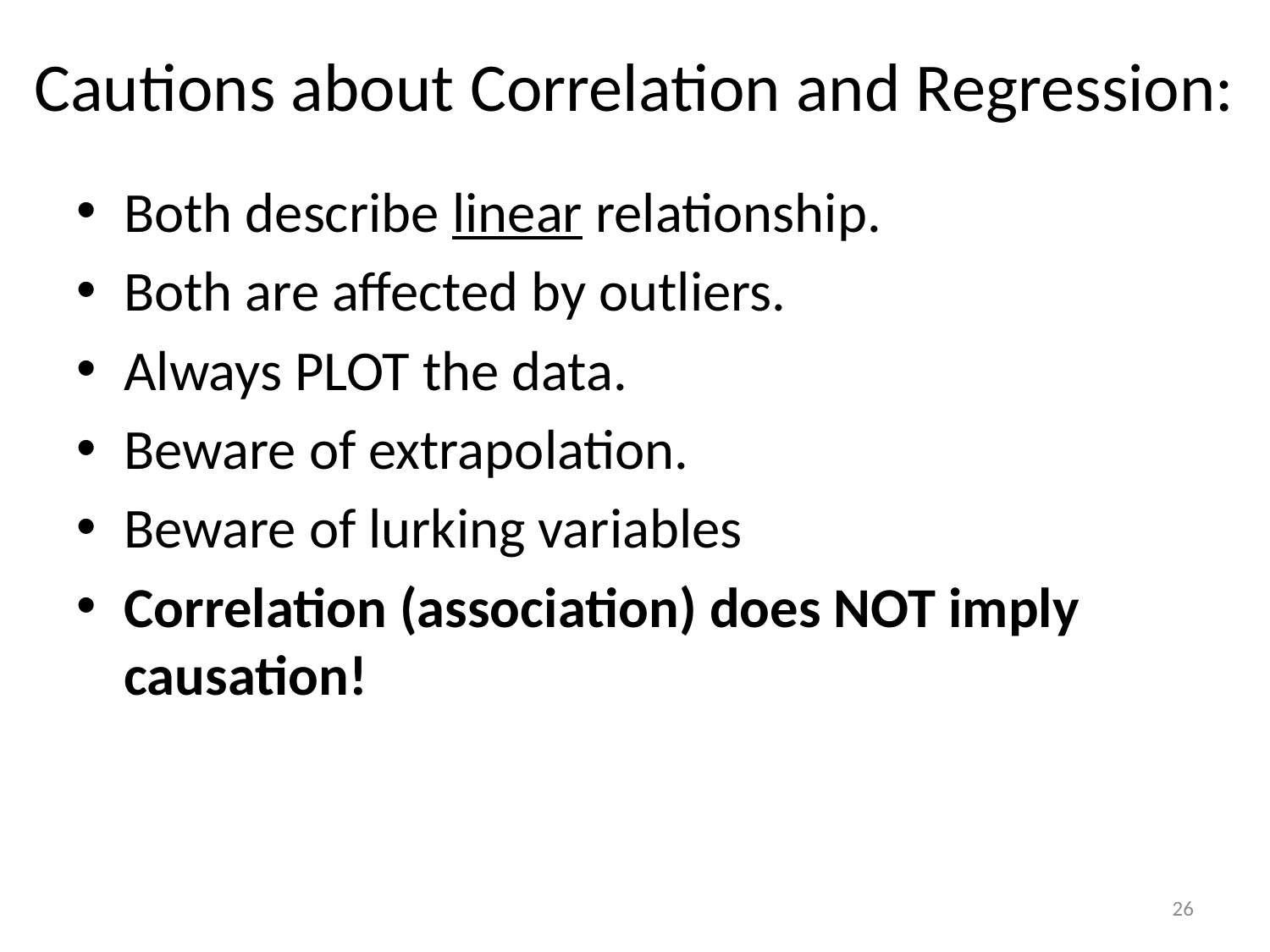

# Cautions about Correlation and Regression:
Both describe linear relationship.
Both are affected by outliers.
Always PLOT the data.
Beware of extrapolation.
Beware of lurking variables
Correlation (association) does NOT imply causation!

26